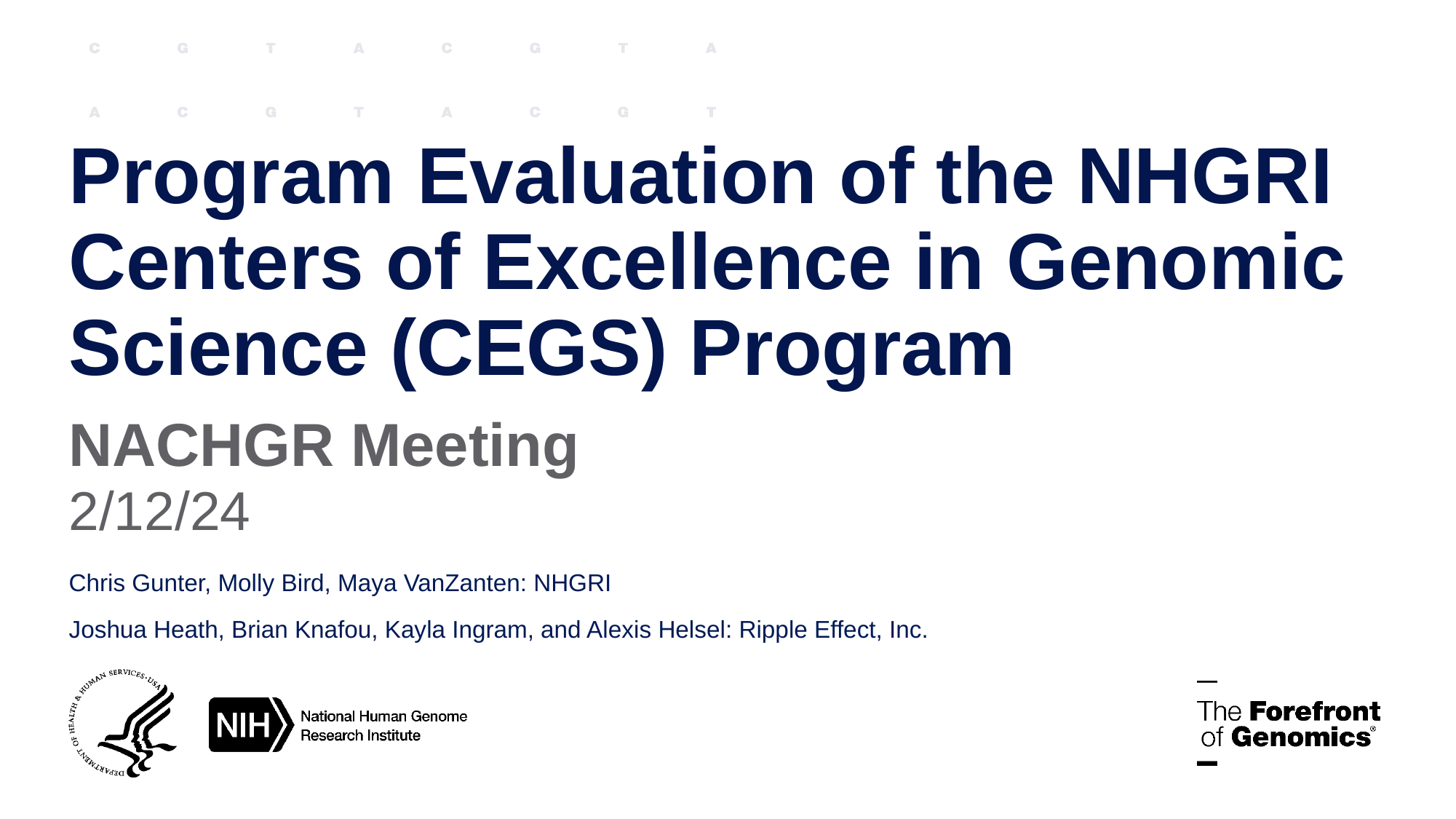

# Program Evaluation of the NHGRI Centers of Excellence in Genomic Science (CEGS) Program
NACHGR Meeting
2/12/24
Chris Gunter, Molly Bird, Maya VanZanten: NHGRI
Joshua Heath, Brian Knafou, Kayla Ingram, and Alexis Helsel: Ripple Effect, Inc.